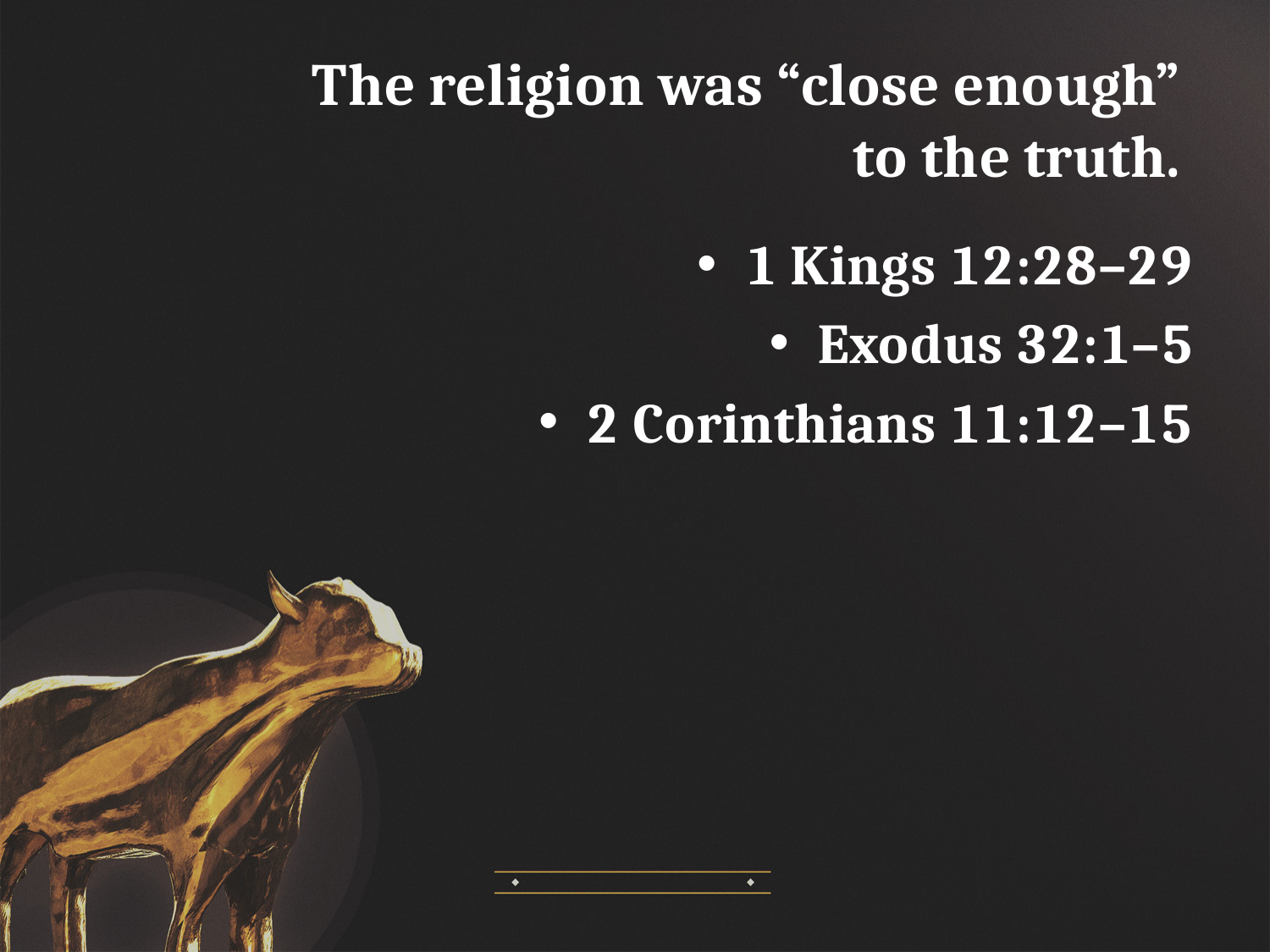

# The religion was “close enough” to the truth.
1 Kings 12:28–29
Exodus 32:1–5
2 Corinthians 11:12–15